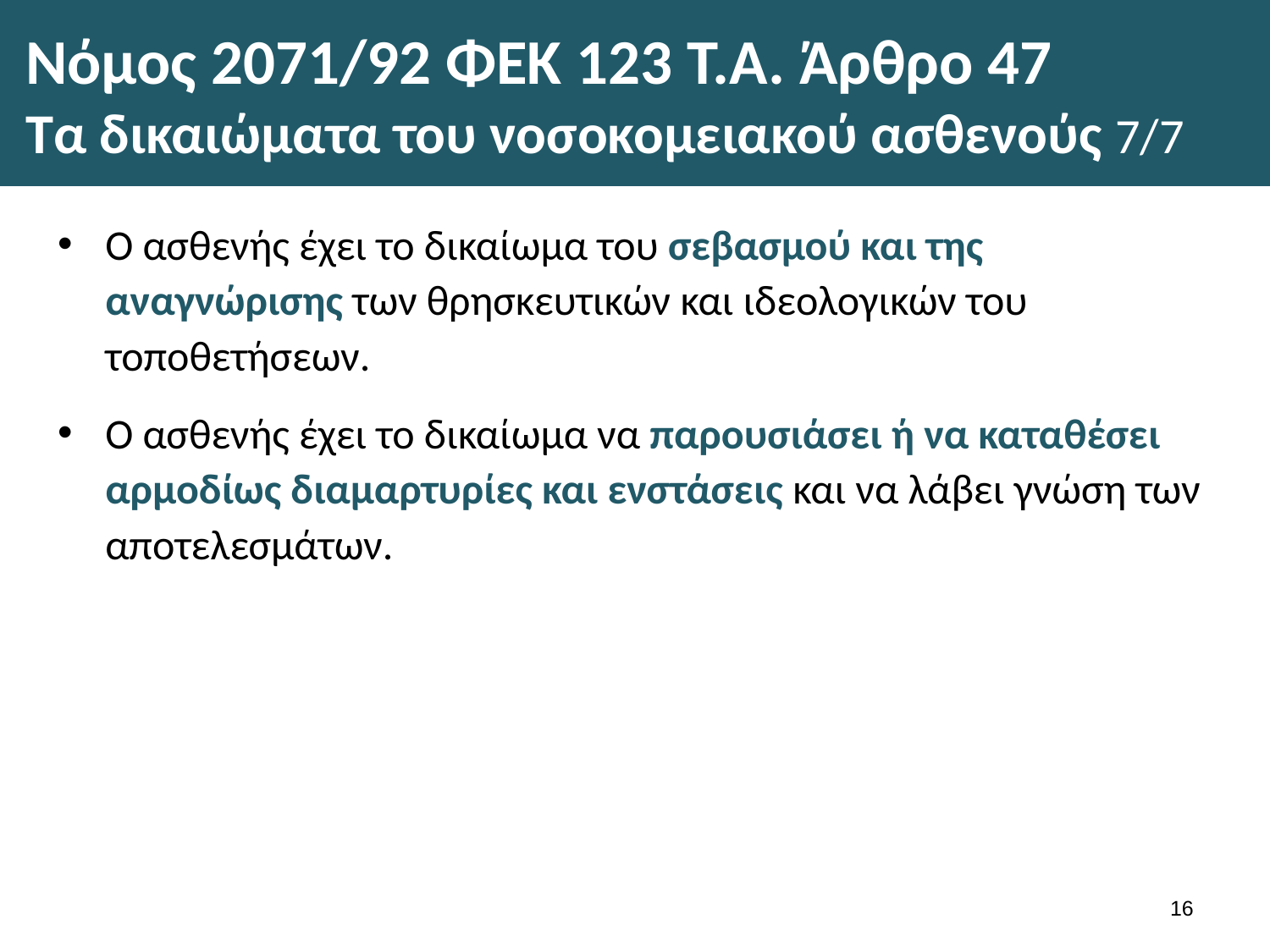

# Νόμος 2071/92 ΦΕΚ 123 Τ.Α. Άρθρο 47 Τα δικαιώματα του νοσοκομειακού ασθενούς 7/7
Ο ασθενής έχει το δικαίωμα του σεβασμού και της αναγνώρισης των θρησκευτικών και ιδεολογικών του τοποθετήσεων.
Ο ασθενής έχει το δικαίωμα να παρουσιάσει ή να καταθέσει αρμοδίως διαμαρτυρίες και ενστάσεις και να λάβει γνώση των αποτελεσμάτων.
16